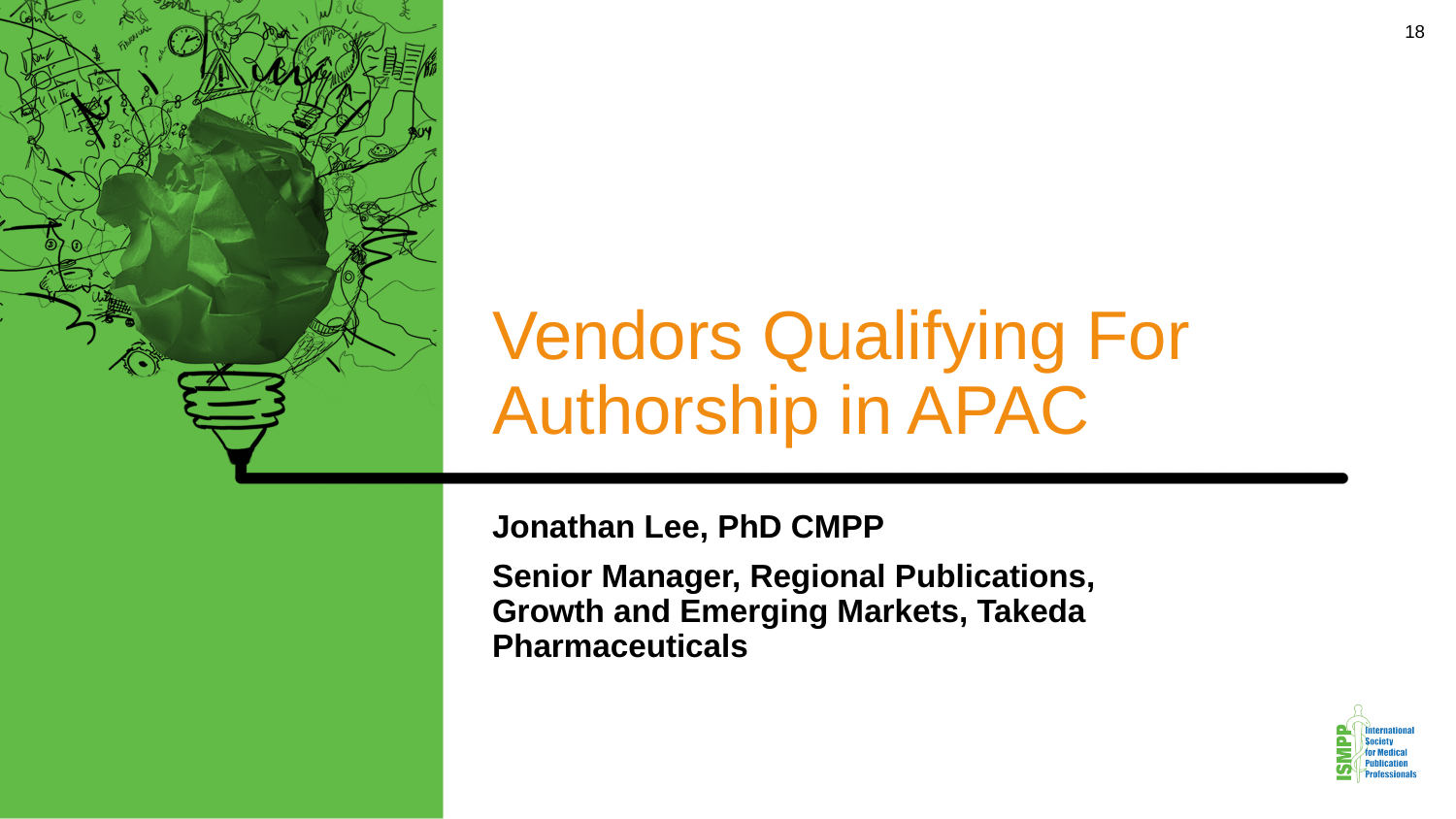

18
# Vendors Qualifying For Authorship in APAC
Jonathan Lee, PhD CMPP
Senior Manager, Regional Publications, Growth and Emerging Markets, Takeda Pharmaceuticals